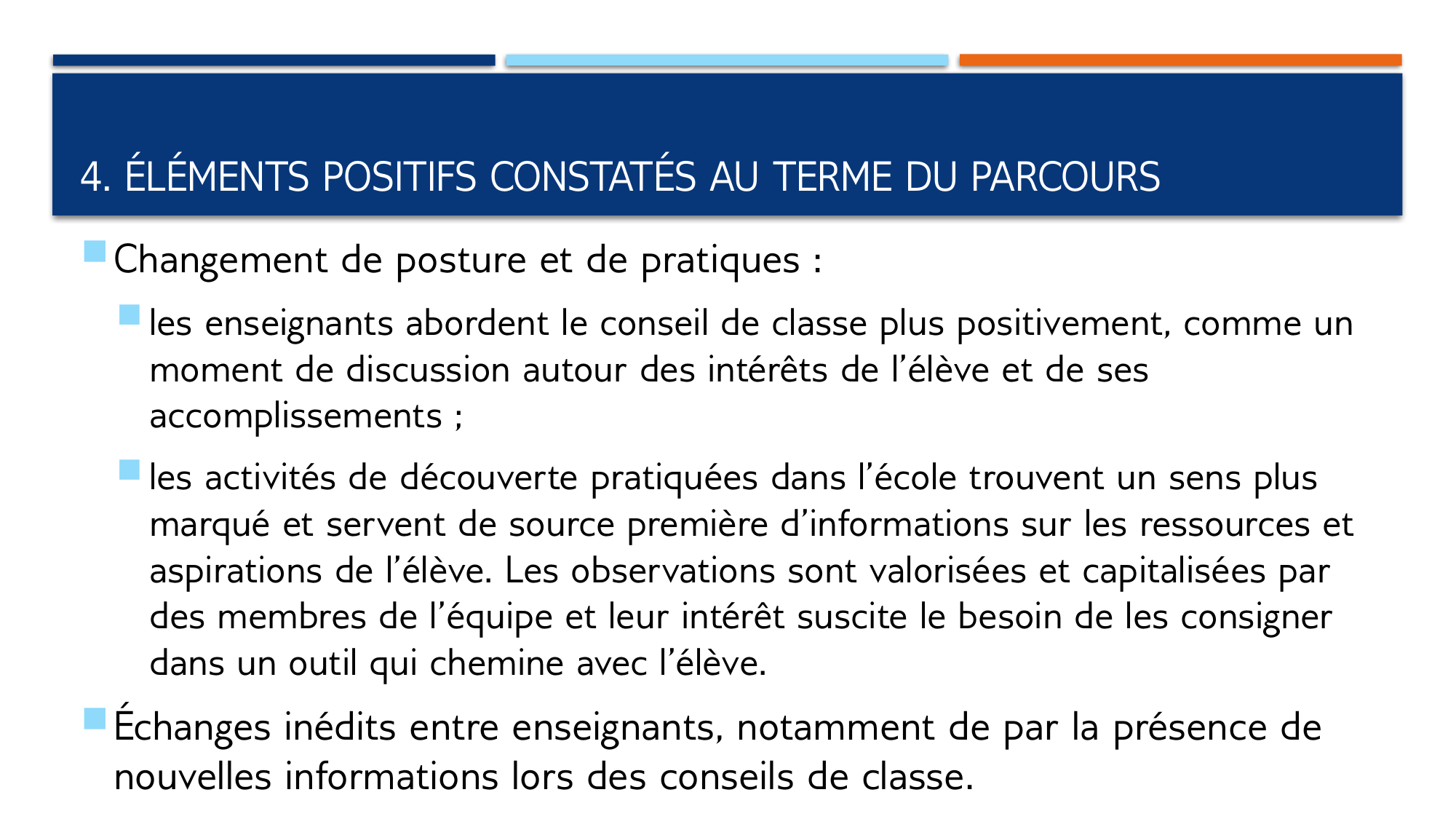

# 4. éléments positifs constatés au terme du parcours
Changement de posture et de pratiques :
les enseignants abordent le conseil de classe plus positivement, comme un moment de discussion autour des intérêts de l’élève et de ses accomplissements ;
les activités de découverte pratiquées dans l’école trouvent un sens plus marqué et servent de source première d’informations sur les ressources et aspirations de l’élève. Les observations sont valorisées et capitalisées par des membres de l’équipe et leur intérêt suscite le besoin de les consigner dans un outil qui chemine avec l’élève.
Échanges inédits entre enseignants, notamment de par la présence de nouvelles informations lors des conseils de classe.